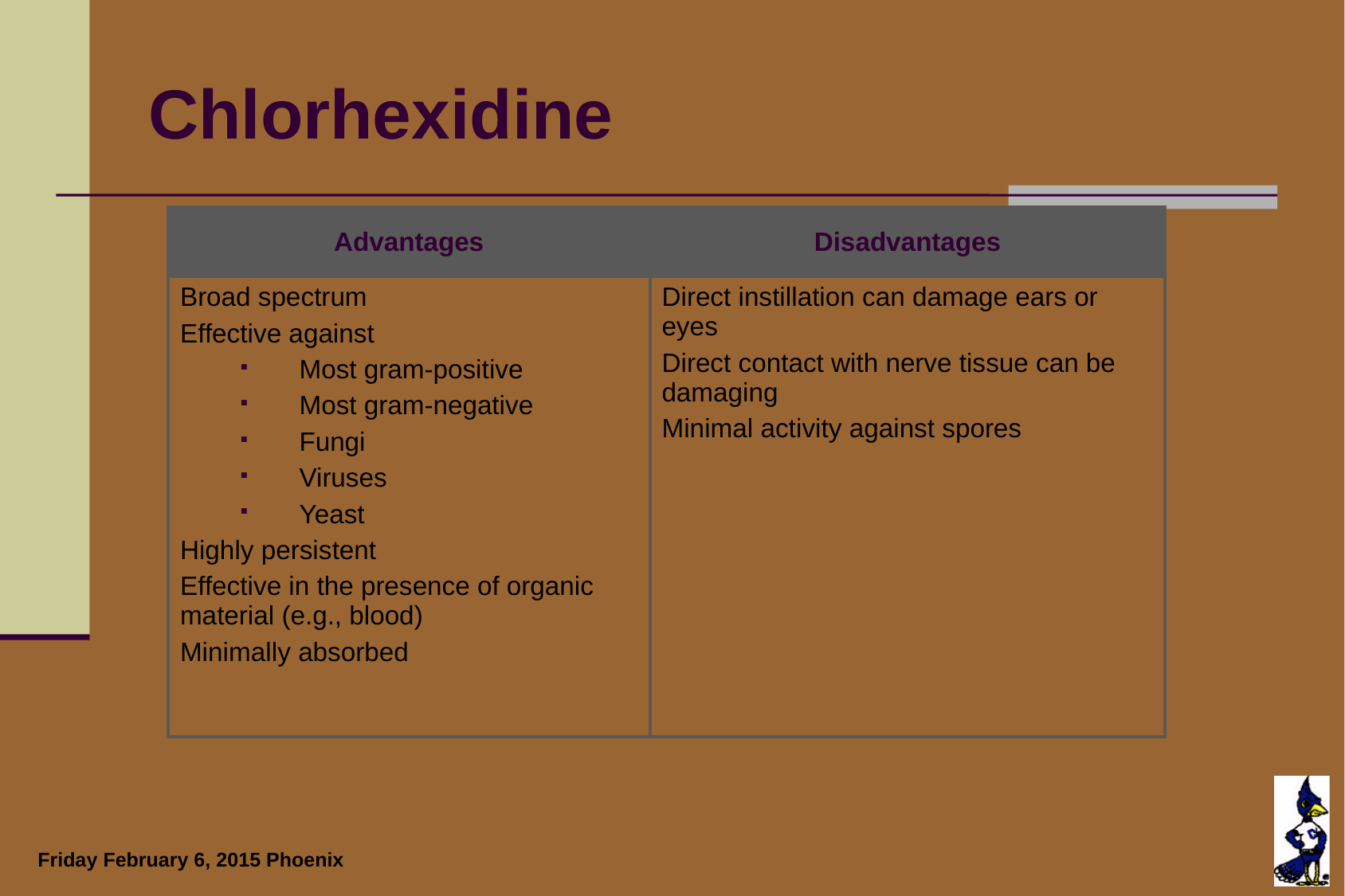

Chlorhexidine
| Advantages | Disadvantages |
| --- | --- |
| Broad spectrum Effective against Most gram-positive Most gram-negative Fungi Viruses Yeast Highly persistent Effective in the presence of organic material (e.g., blood) Minimally absorbed | Direct instillation can damage ears or eyes Direct contact with nerve tissue can be damaging Minimal activity against spores |